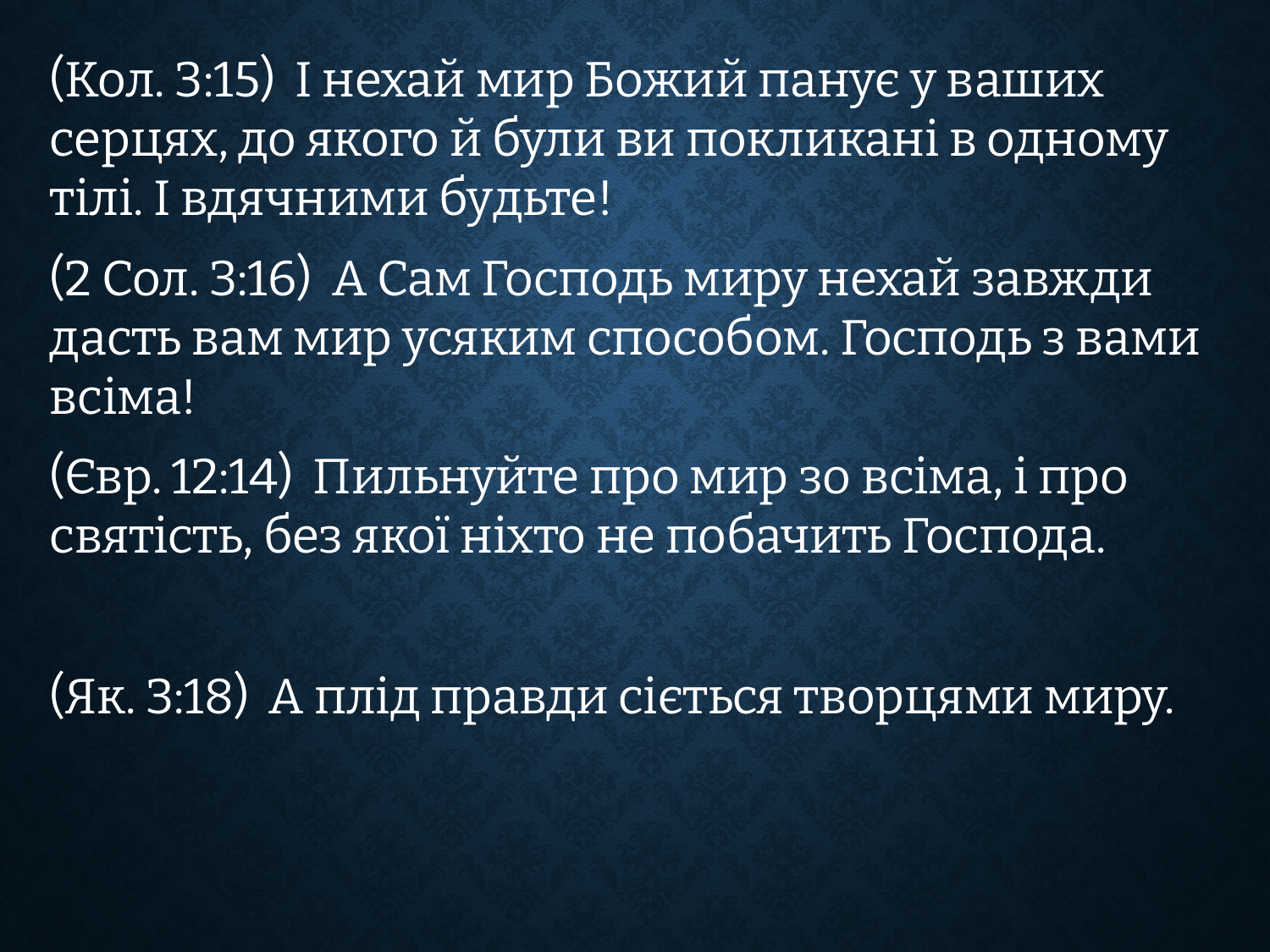

(Кол. 3:15)  І нехай мир Божий панує у ваших серцях, до якого й були ви покликані в одному тілі. І вдячними будьте!
(2 Сол. 3:16)  А Сам Господь миру нехай завжди дасть вам мир усяким способом. Господь з вами всіма!
(Євр. 12:14)  Пильнуйте про мир зо всіма, і про святість, без якої ніхто не побачить Господа.

(Як. 3:18)  А плід правди сіється творцями миру.